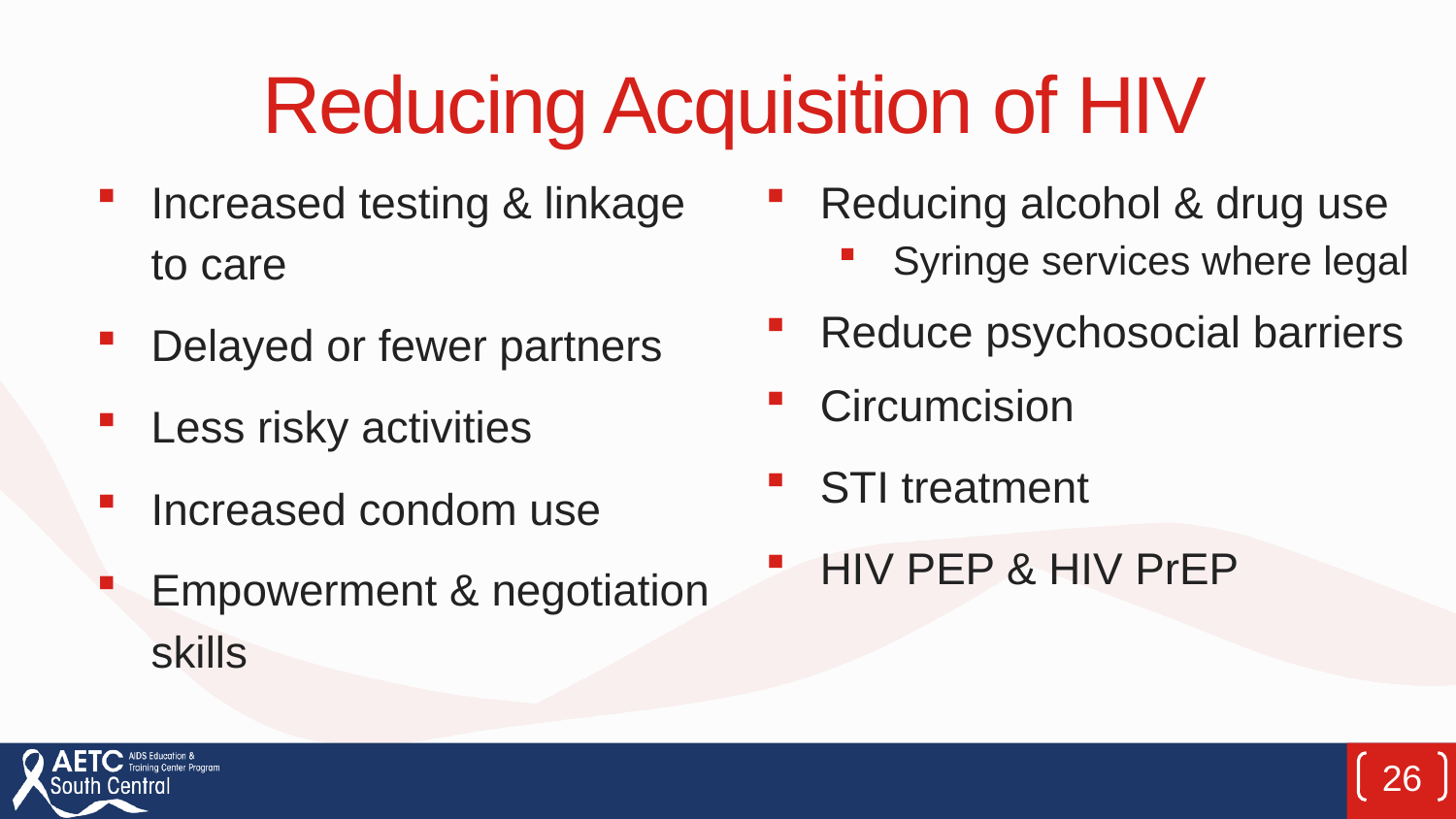

# Reducing Acquisition of HIV
Increased testing & linkage to care
Delayed or fewer partners
Less risky activities
Increased condom use
Empowerment & negotiation skills

Reducing alcohol & drug use
Syringe services where legal
Reduce psychosocial barriers
Circumcision
STI treatment
HIV PEP & HIV PrEP
26